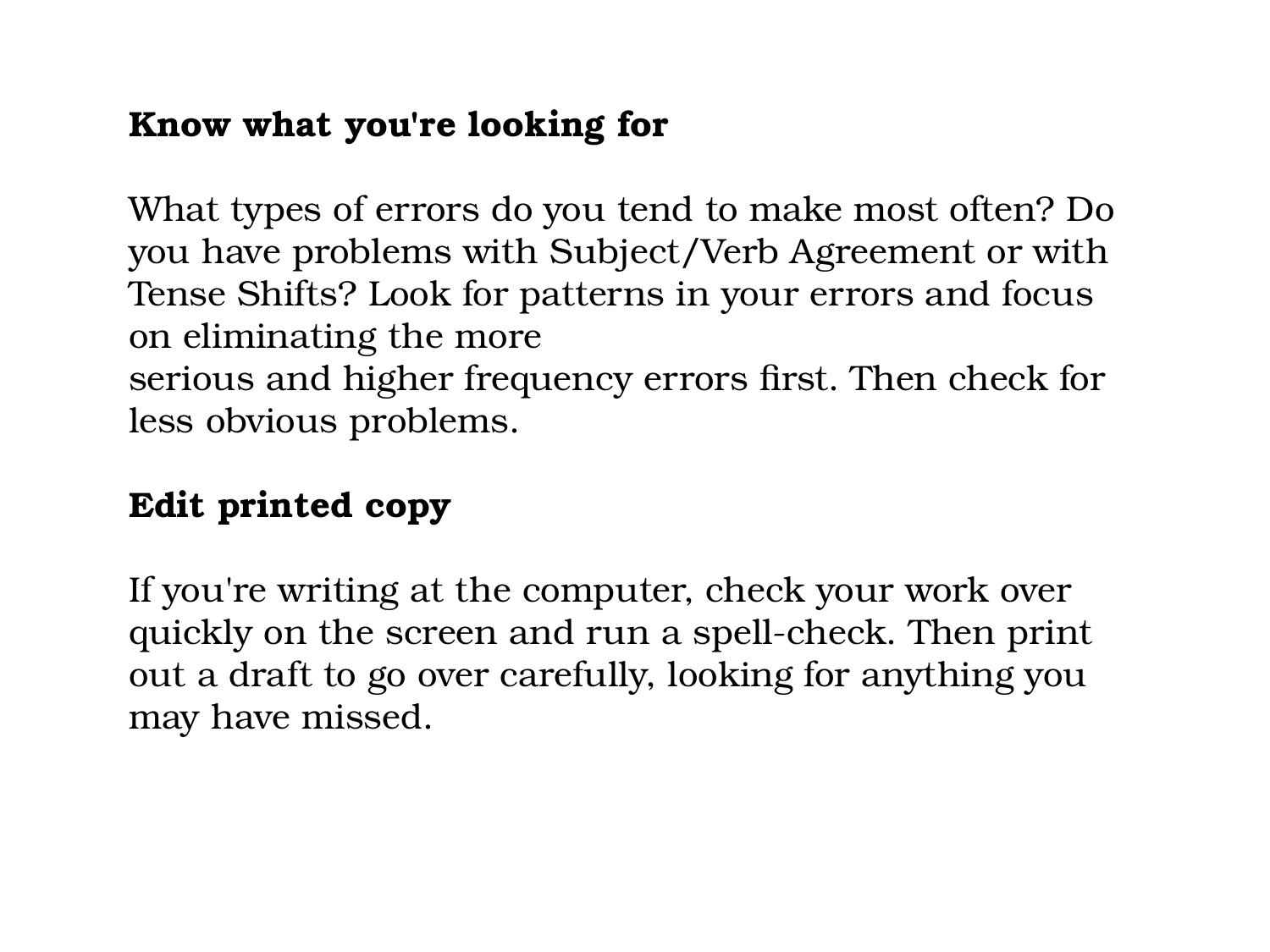

Know what you're looking for

What types of errors do you tend to make most often? Do you have problems with Subject/Verb Agreement or with Tense Shifts? Look for patterns in your errors and focus on eliminating the more
serious and higher frequency errors first. Then check for less obvious problems.

Edit printed copy

If you're writing at the computer, check your work over quickly on the screen and run a spell-check. Then print out a draft to go over carefully, looking for anything you may have missed.